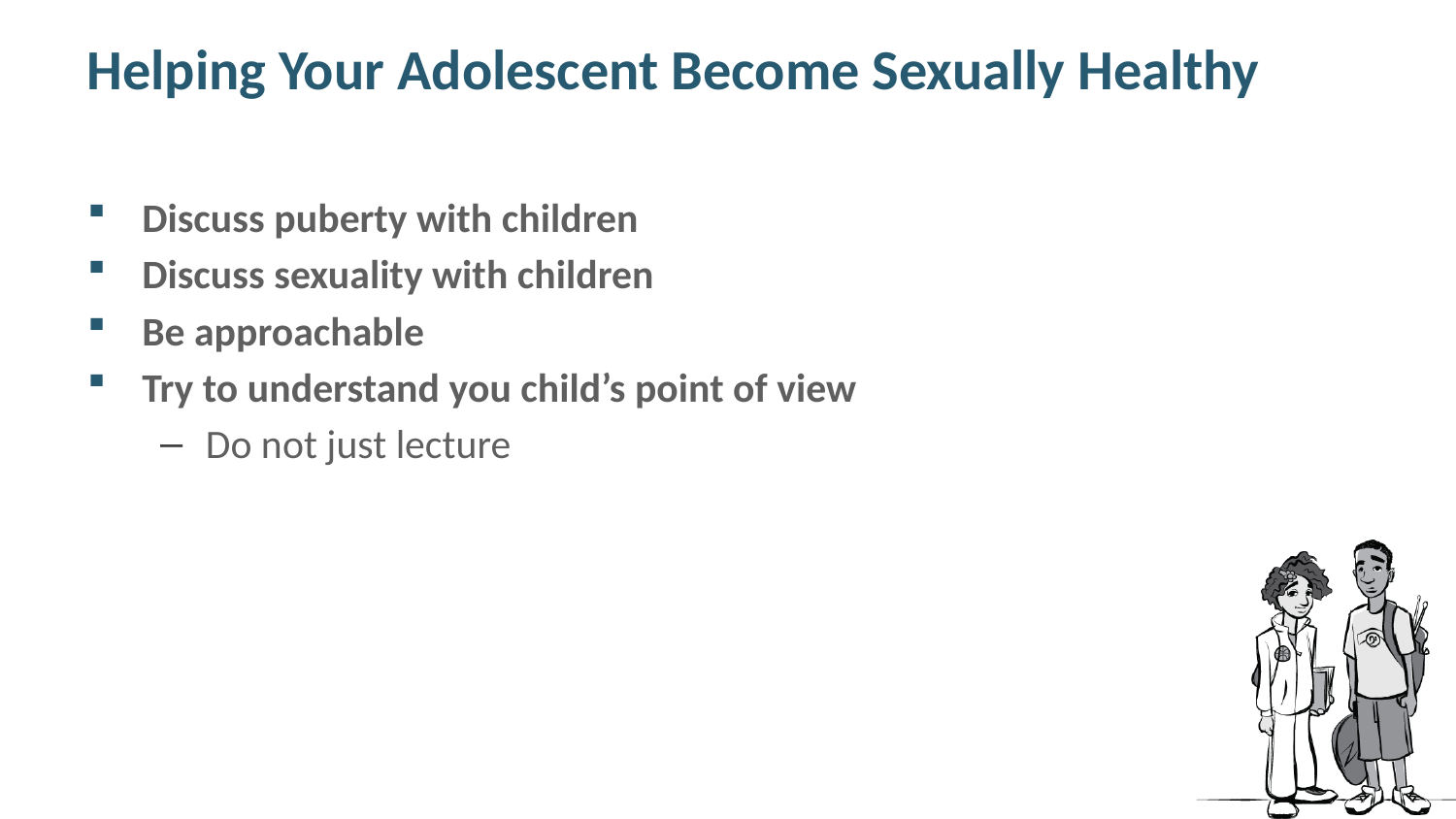

# Helping Your Adolescent Become Sexually Healthy
Discuss puberty with children
Discuss sexuality with children
Be approachable
Try to understand you child’s point of view
Do not just lecture